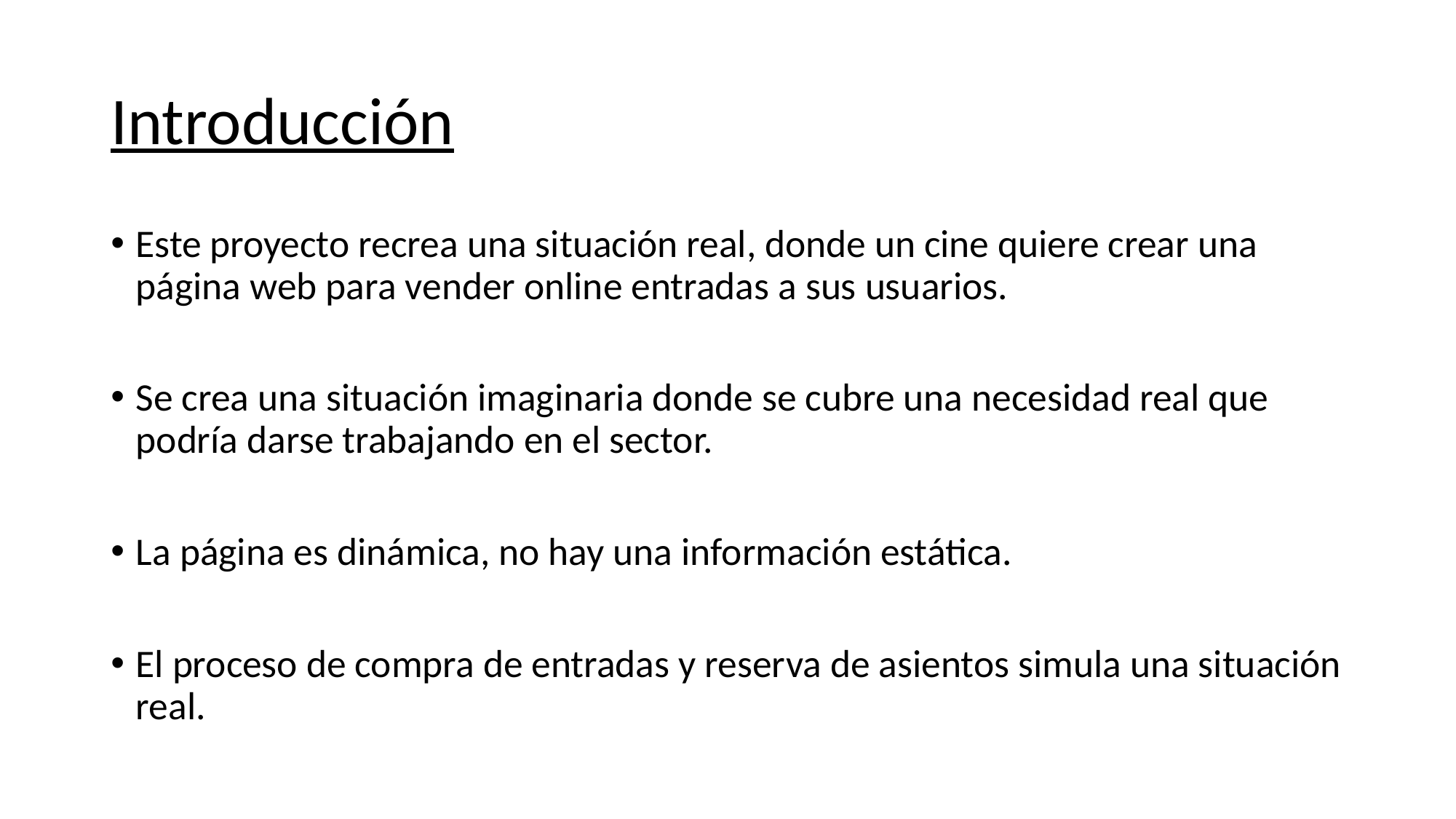

# Introducción
Este proyecto recrea una situación real, donde un cine quiere crear una página web para vender online entradas a sus usuarios.

Se crea una situación imaginaria donde se cubre una necesidad real que podría darse trabajando en el sector.

La página es dinámica, no hay una información estática.

El proceso de compra de entradas y reserva de asientos simula una situación real.